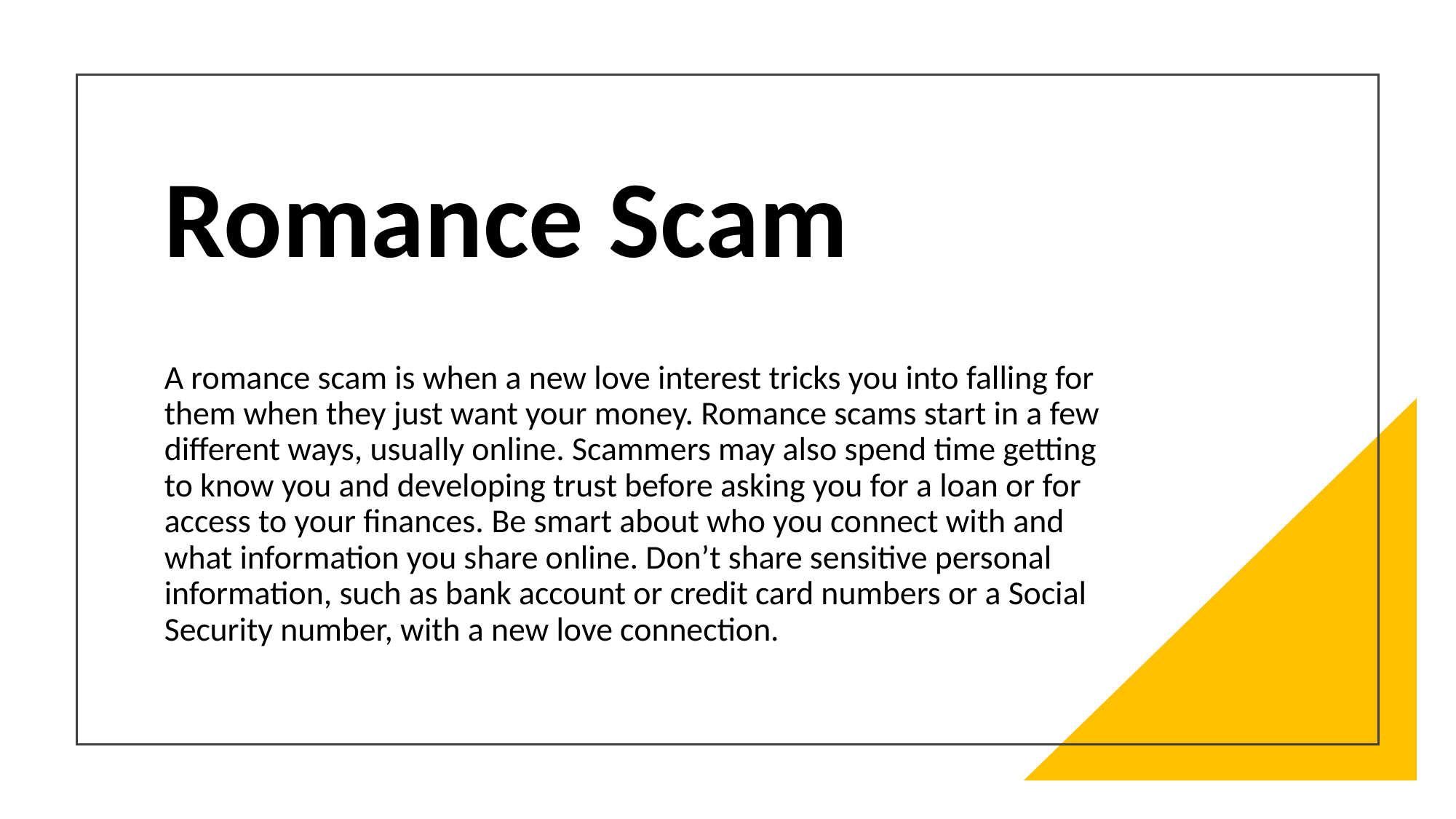

# Romance Scam
A romance scam is when a new love interest tricks you into falling for them when they just want your money. Romance scams start in a few different ways, usually online. Scammers may also spend time getting to know you and developing trust before asking you for a loan or for access to your finances. Be smart about who you connect with and what information you share online. Don’t share sensitive personal information, such as bank account or credit card numbers or a Social Security number, with a new love connection.